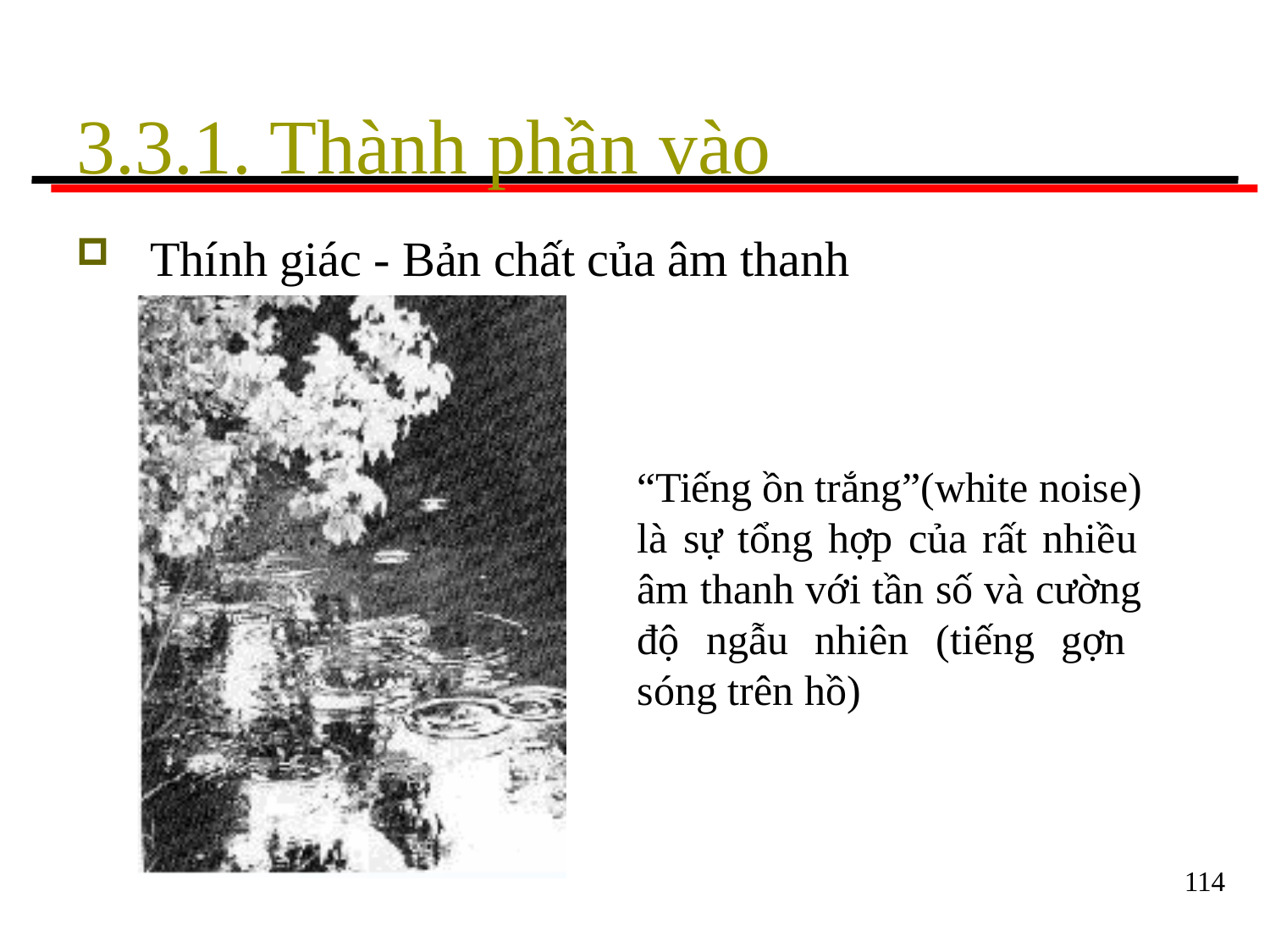

# 3.3.1. Thành phần vào
Thính giác - Bản chất của âm thanh

“Tiếng ồn trắng”(white noise)  là sự tổng hợp của rất nhiều  âm thanh với tần số và cường  độ ngẫu nhiên (tiếng gợn  sóng trên hồ)
114